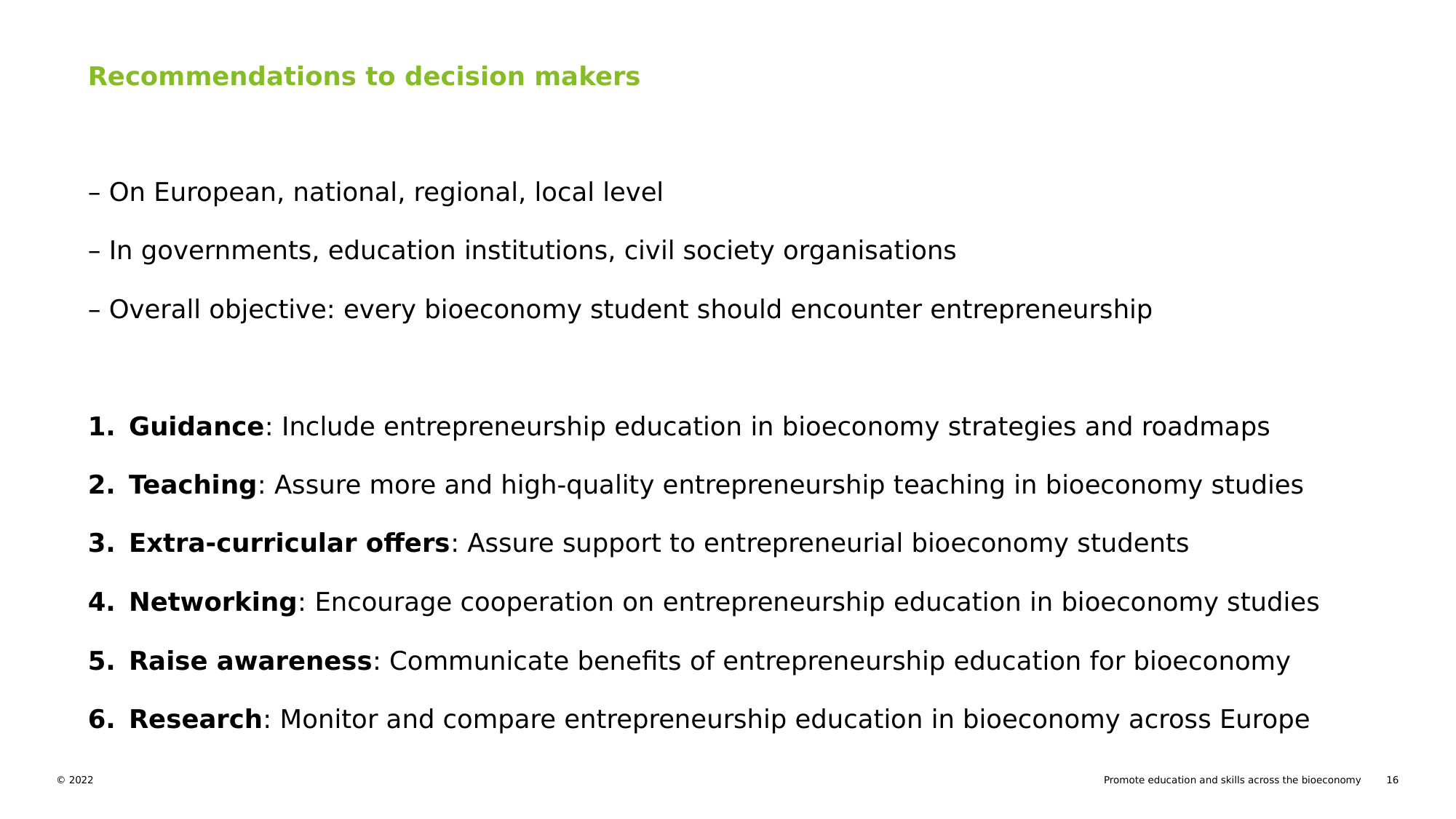

Recommendations to decision makers

– On European, national, regional, local level
– In governments, education institutions, civil society organisations
– Overall objective: every bioeconomy student should encounter entrepreneurship

Guidance: Include entrepreneurship education in bioeconomy strategies and roadmaps
Teaching: Assure more and high-quality entrepreneurship teaching in bioeconomy studies
Extra-curricular offers: Assure support to entrepreneurial bioeconomy students
Networking: Encourage cooperation on entrepreneurship education in bioeconomy studies
Raise awareness: Communicate benefits of entrepreneurship education for bioeconomy
Research: Monitor and compare entrepreneurship education in bioeconomy across Europe